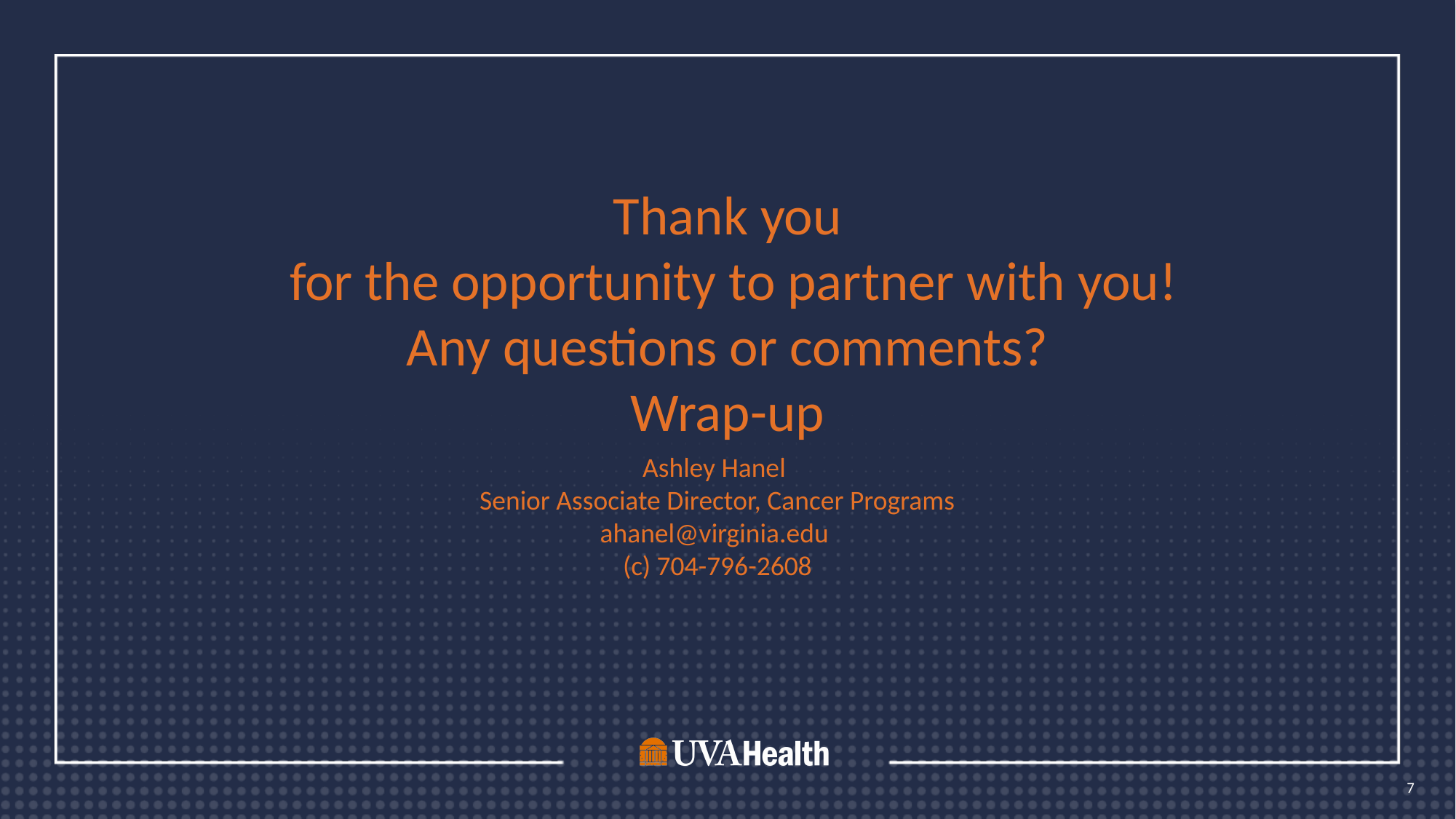

Thank you
 for the opportunity to partner with you!
Any questions or comments?
Wrap-up
Ashley Hanel
Senior Associate Director, Cancer Programs
ahanel@virginia.edu
(c) 704-796-2608
7